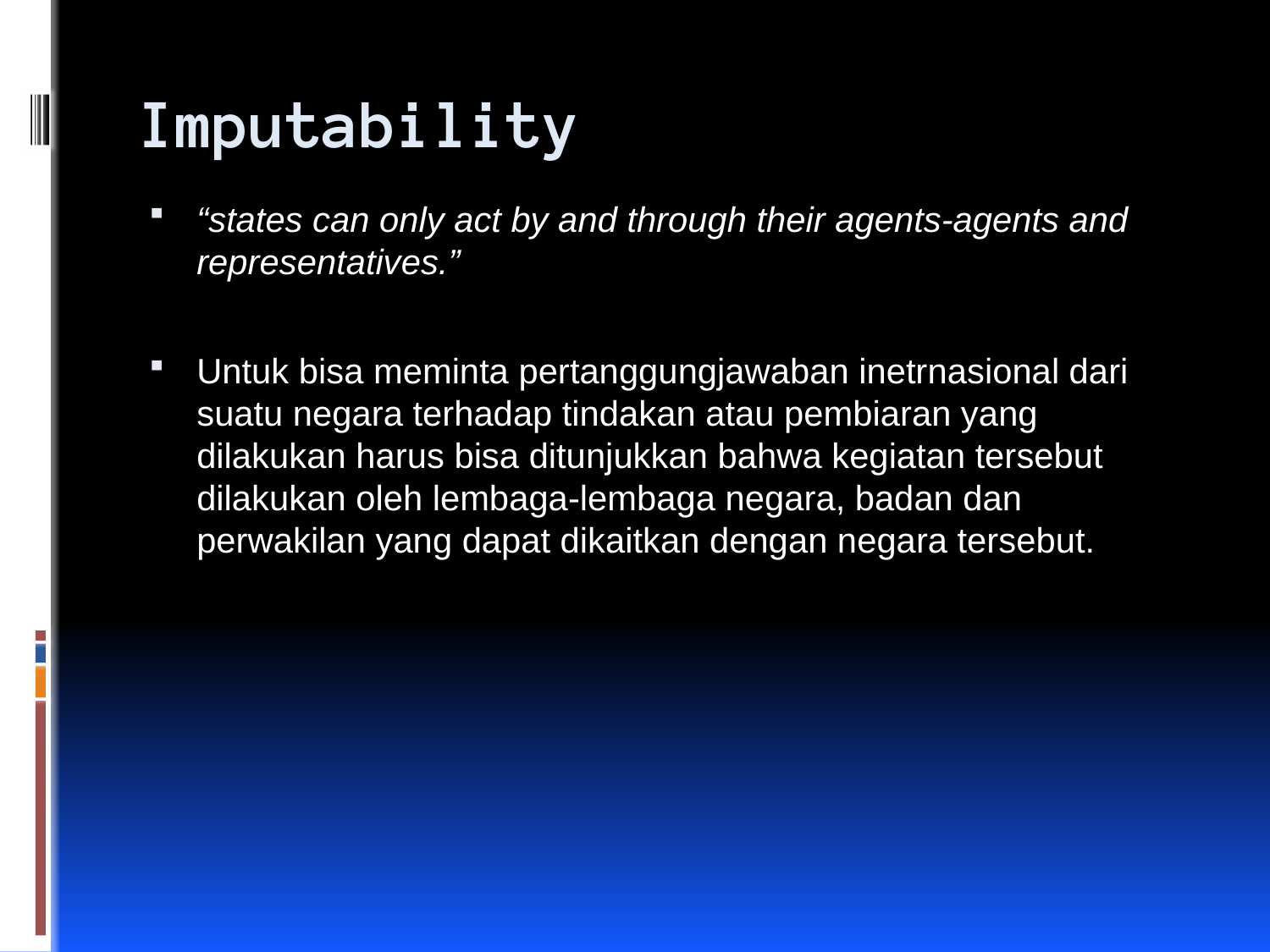

# Imputability
“states can only act by and through their agents-agents and representatives.”

Untuk bisa meminta pertanggungjawaban inetrnasional dari suatu negara terhadap tindakan atau pembiaran yang dilakukan harus bisa ditunjukkan bahwa kegiatan tersebut dilakukan oleh lembaga-lembaga negara, badan dan perwakilan yang dapat dikaitkan dengan negara tersebut.